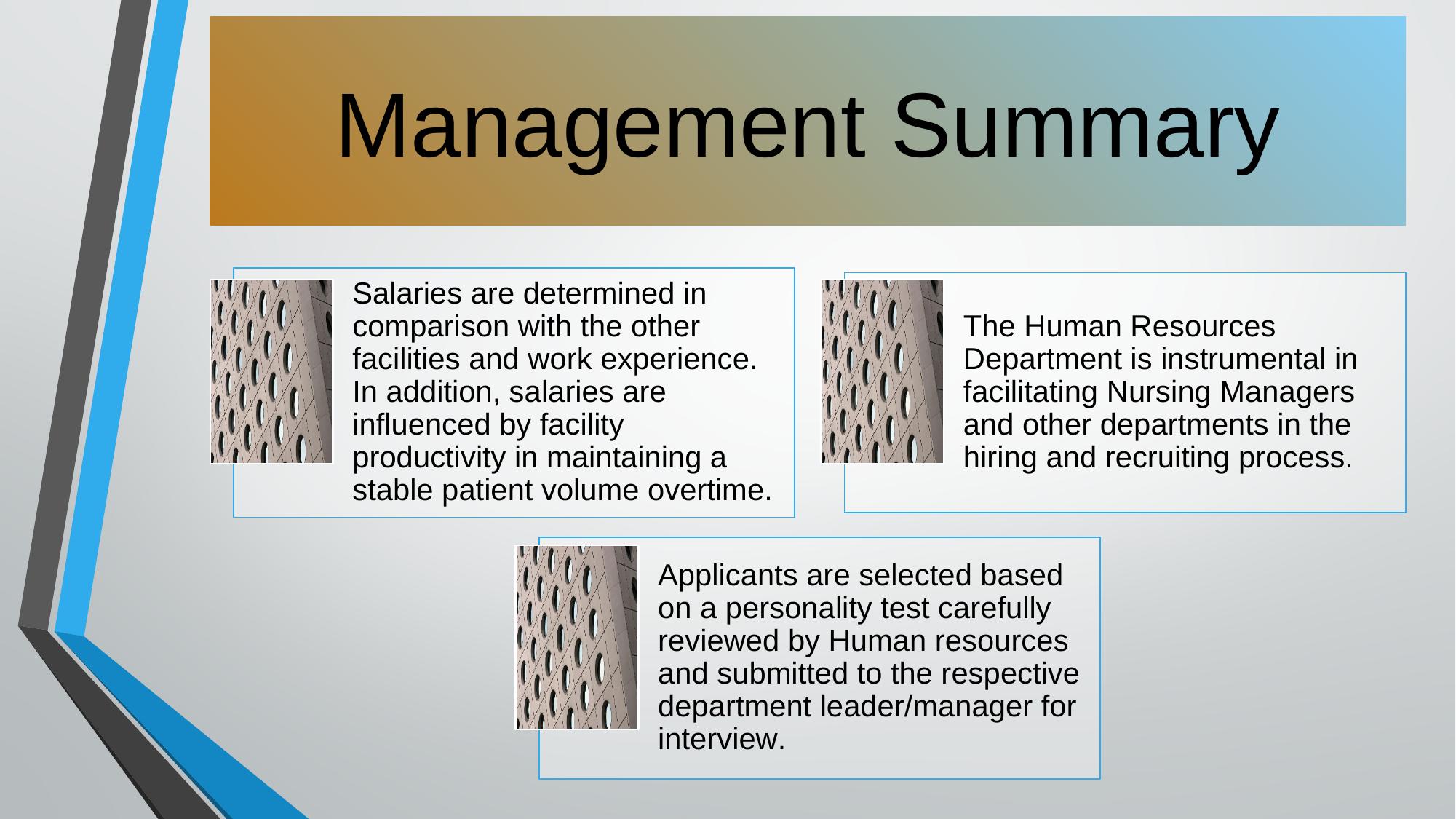

# Management Summary
Salaries are determined in comparison with the other facilities and work experience.  In addition, salaries are influenced by facility productivity in maintaining a stable patient volume overtime.
The Human Resources Department is instrumental in facilitating Nursing Managers and other departments in the hiring and recruiting process.
Applicants are selected based on a personality test carefully reviewed by Human resources and submitted to the respective department leader/manager for interview.